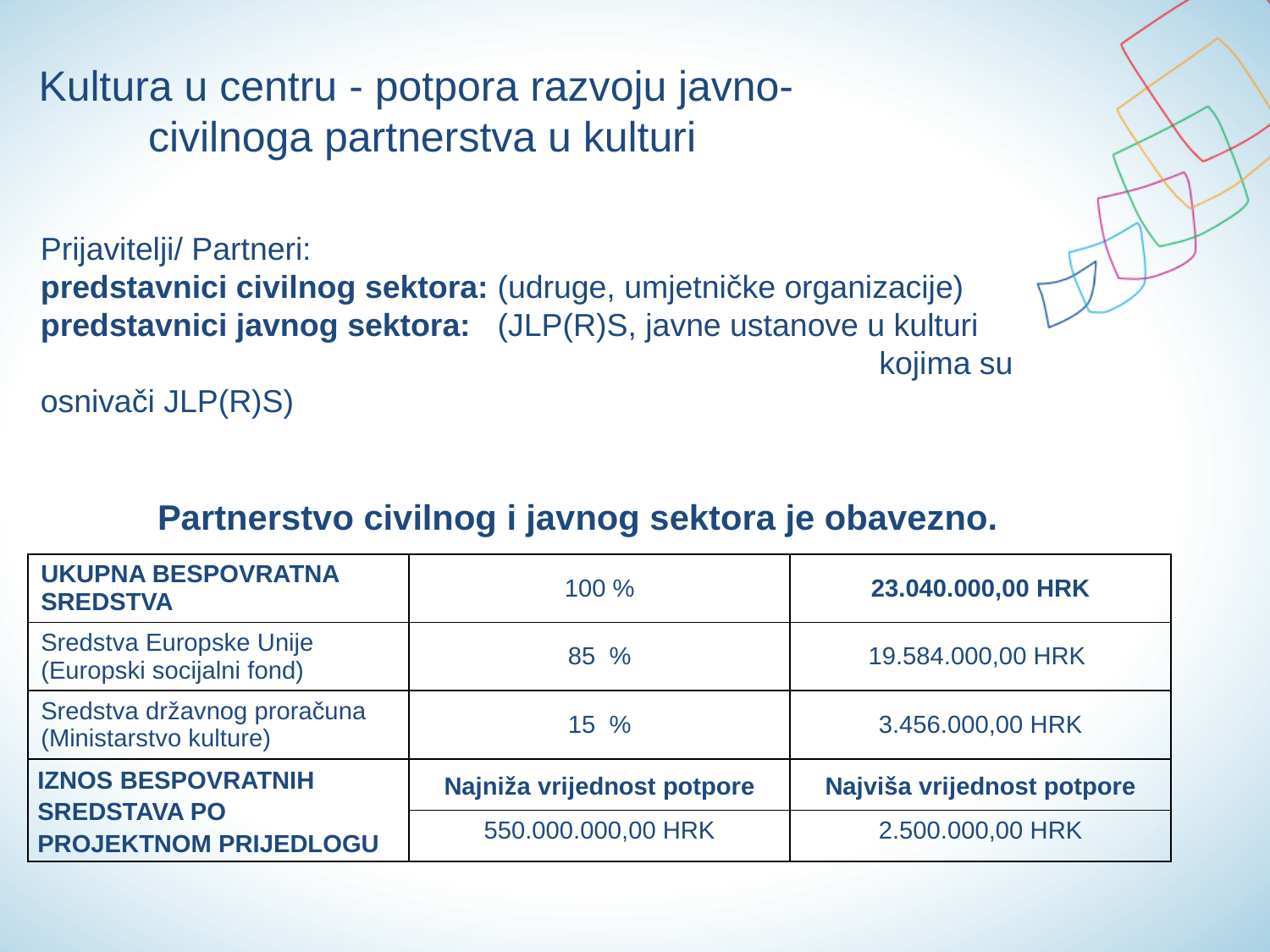

# Kultura u centru - potpora razvoju javno- civilnoga partnerstva u kulturi
Prijavitelji/ Partneri:
predstavnici civilnog sektora: (udruge, umjetničke organizacije)
predstavnici javnog sektora:   (JLP(R)S, javne ustanove u kulturi					                       kojima su osnivači JLP(R)S)

            Partnerstvo civilnog i javnog sektora je obavezno.
| UKUPNA BESPOVRATNA SREDSTVA | 100 % | 23.040.000,00 HRK |
| --- | --- | --- |
| Sredstva Europske Unije (Europski socijalni fond) | 85 % | 19.584.000,00 HRK |
| Sredstva državnog proračuna (Ministarstvo kulture) | 15 % | 3.456.000,00 HRK |
| IZNOS BESPOVRATNIH SREDSTAVA PO PROJEKTNOM PRIJEDLOGU | Najniža vrijednost potpore | Najviša vrijednost potpore |
|  | 550.000.000,00 HRK | 2.500.000,00 HRK |